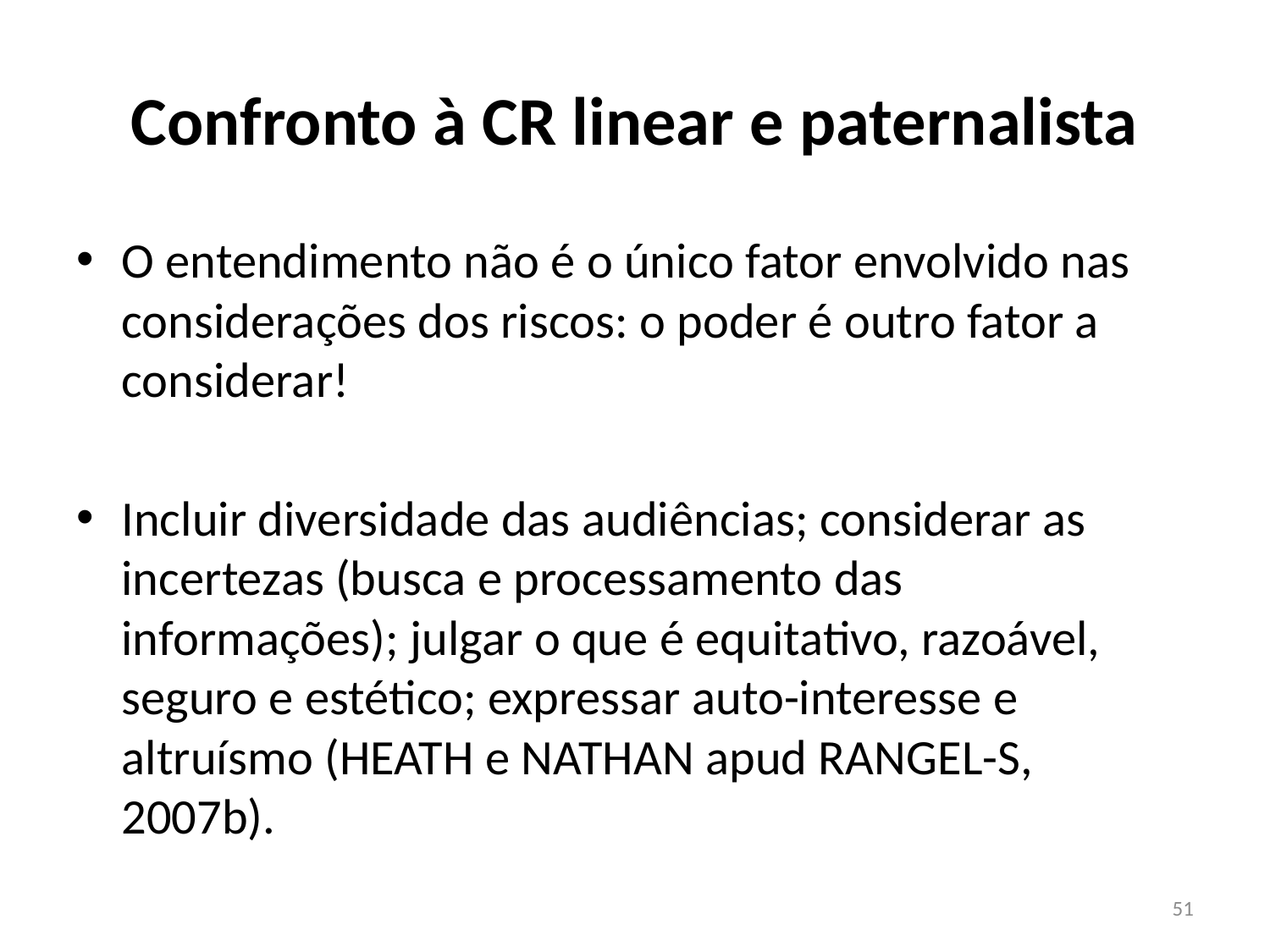

# Confronto à CR linear e paternalista
O entendimento não é o único fator envolvido nas considerações dos riscos: o poder é outro fator a considerar!

Incluir diversidade das audiências; considerar as incertezas (busca e processamento das informações); julgar o que é equitativo, razoável, seguro e estético; expressar auto-interesse e altruísmo (HEATH e NATHAN apud RANGEL-S, 2007b).
51